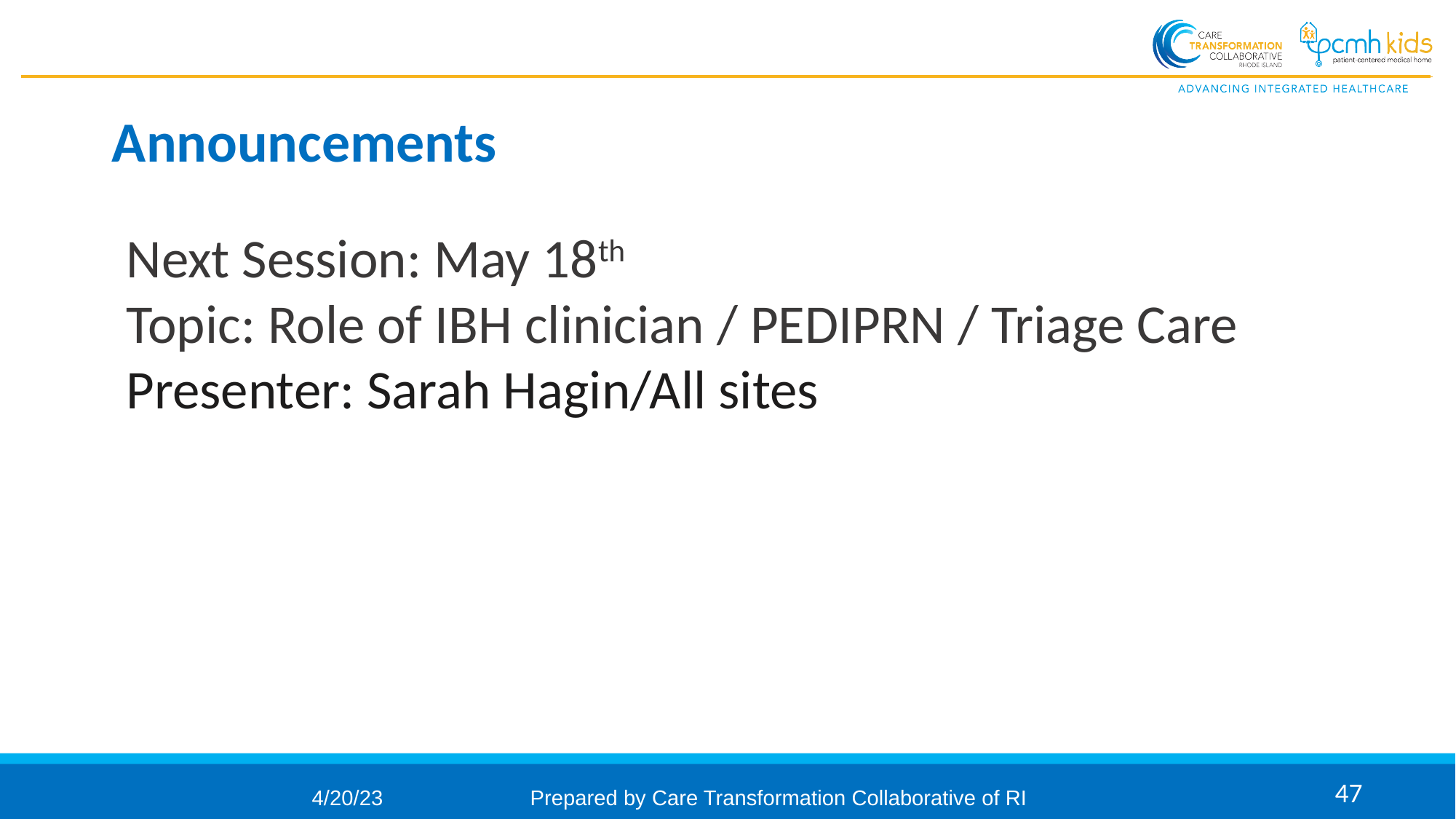

# Announcements
Next Session: May 18th
Topic: Role of IBH clinician / PEDIPRN / Triage Care
Presenter: Sarah Hagin/All sites

4/20/23		Prepared by Care Transformation Collaborative of RI